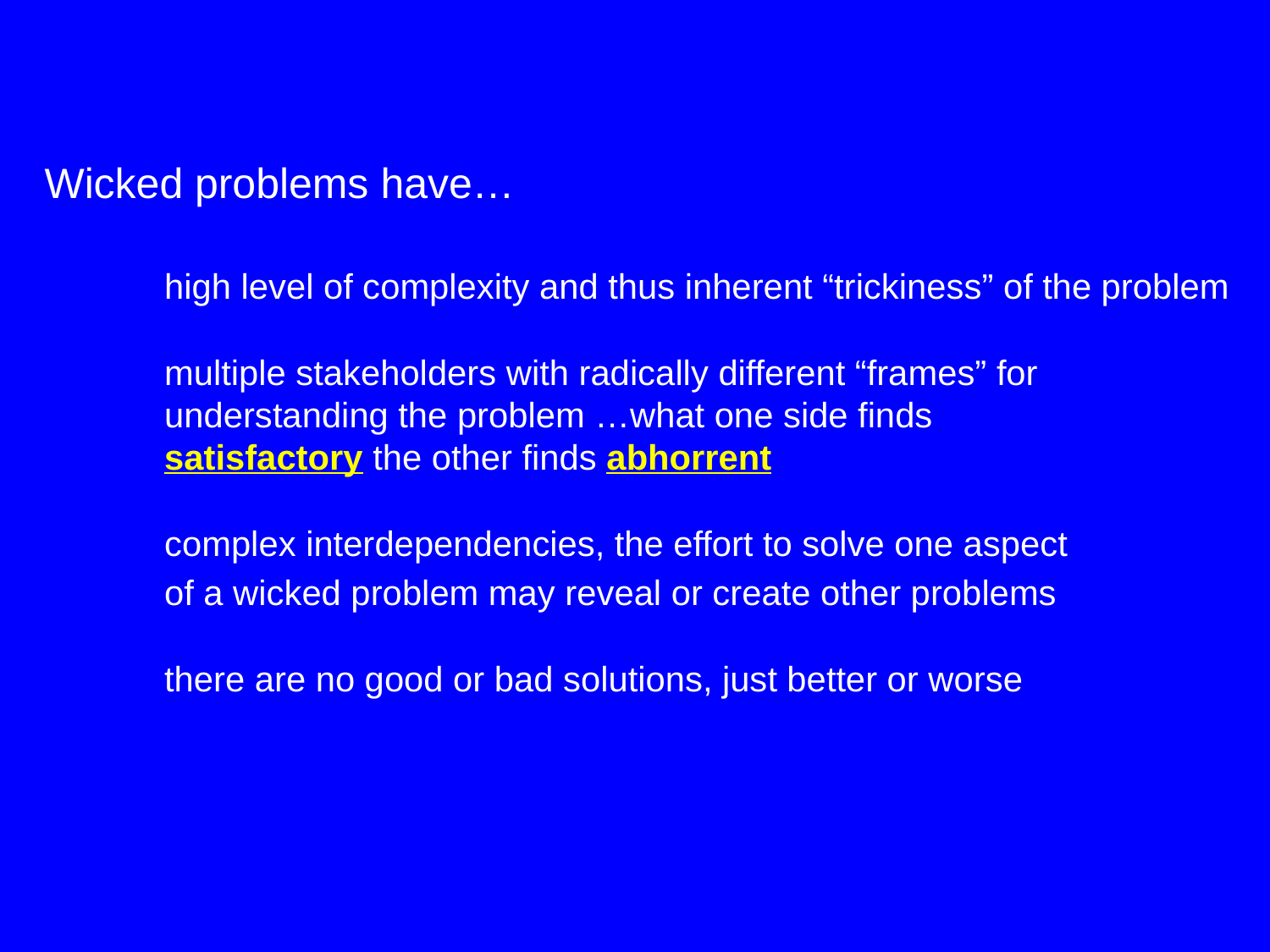

Wicked problems have…

	high level of complexity and thus inherent “trickiness” of the problem

	multiple stakeholders with radically different “frames” for understanding the problem …what one side finds                        satisfactory the other finds abhorrent

	complex interdependencies, the effort to solve one aspect
	of a wicked problem may reveal or create other problems

	there are no good or bad solutions, just better or worse